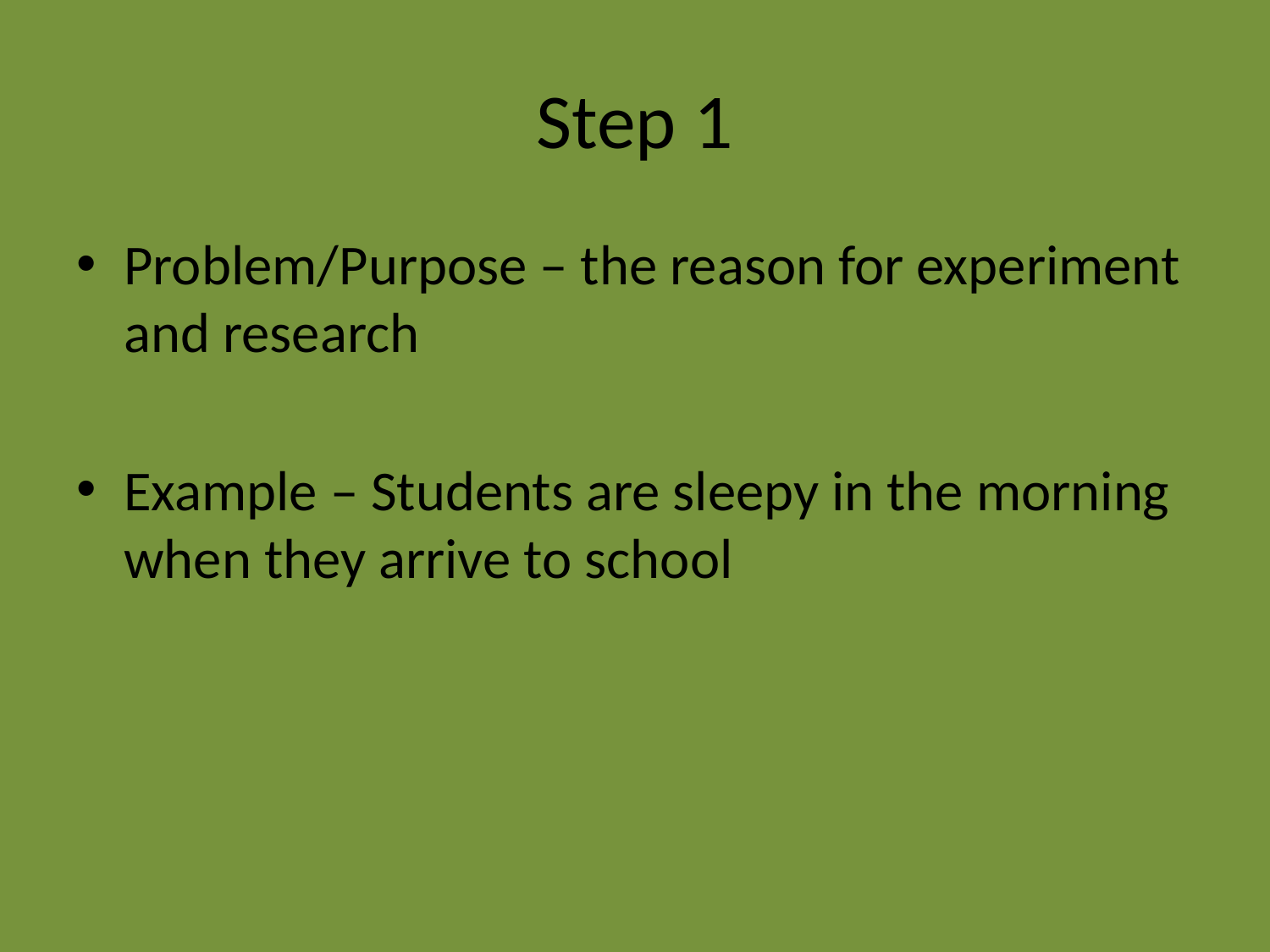

# Step 1
Problem/Purpose – the reason for experiment and research

Example – Students are sleepy in the morning when they arrive to school